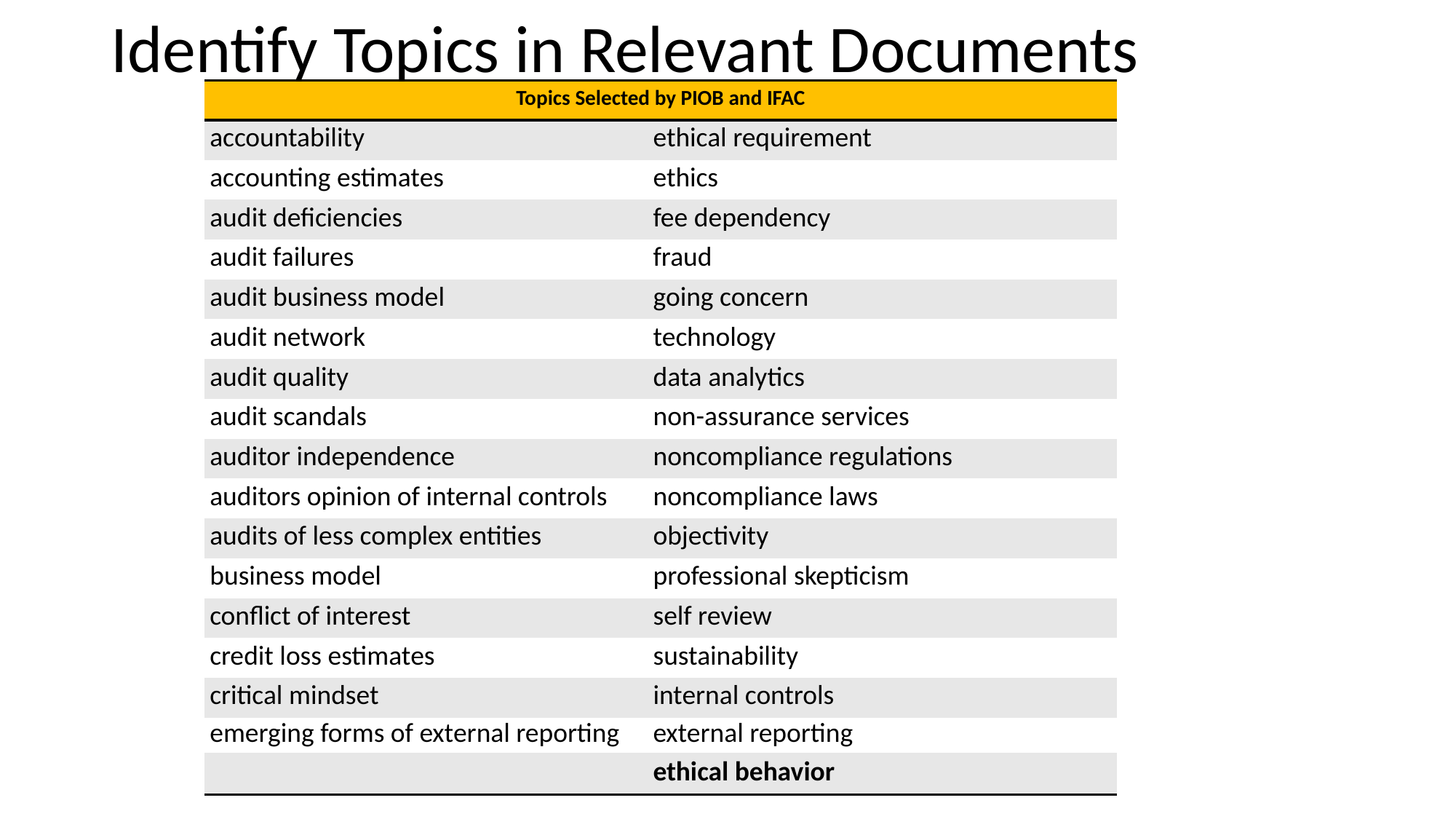

# Identify Topics in Relevant Documents
| Topics Selected by PIOB and IFAC |  |
| --- | --- |
| accountability | ethical requirement |
| accounting estimates | ethics |
| audit deficiencies | fee dependency |
| audit failures | fraud |
| audit business model | going concern |
| audit network | technology |
| audit quality | data analytics |
| audit scandals | non-assurance services |
| auditor independence | noncompliance regulations |
| auditors opinion of internal controls | noncompliance laws |
| audits of less complex entities | objectivity |
| business model | professional skepticism |
| conflict of interest | self review |
| credit loss estimates | sustainability |
| critical mindset | internal controls |
| emerging forms of external reporting | external reporting |
|  | ethical behavior |